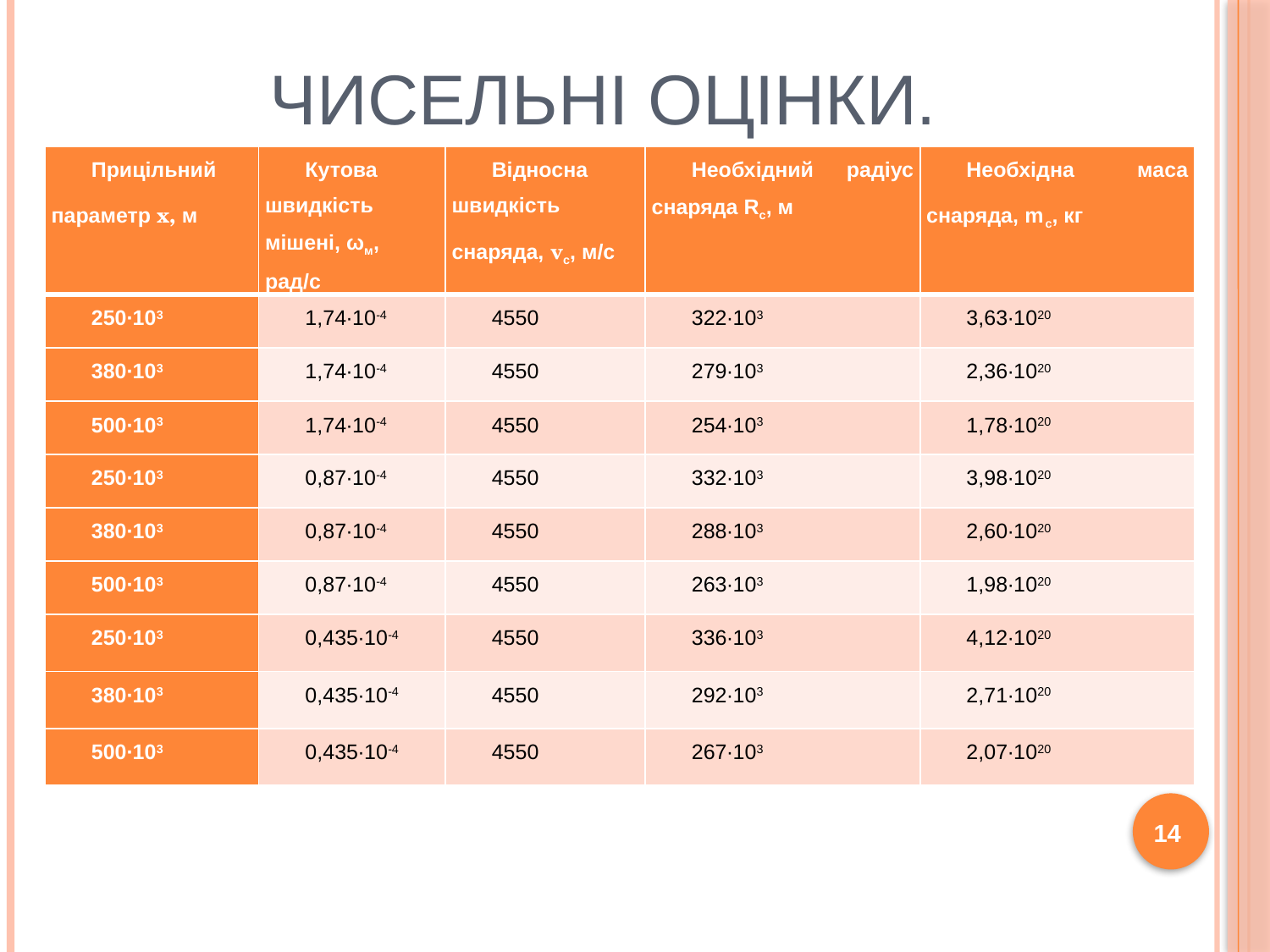

# Чисельні оцінки.
| Прицільний параметр x, м | Кутова швидкість мішені, ωм, рад/с | Відносна швидкість снаряда, vc, м/с | Необхідний радіус снаряда Rс, м | Необхідна маса снаряда, mс, кг |
| --- | --- | --- | --- | --- |
| 250∙103 | 1,74∙10-4 | 4550 | 322∙103 | 3,63∙1020 |
| 380∙103 | 1,74∙10-4 | 4550 | 279∙103 | 2,36∙1020 |
| 500∙103 | 1,74∙10-4 | 4550 | 254∙103 | 1,78∙1020 |
| 250∙103 | 0,87∙10-4 | 4550 | 332∙103 | 3,98∙1020 |
| 380∙103 | 0,87∙10-4 | 4550 | 288∙103 | 2,60∙1020 |
| 500∙103 | 0,87∙10-4 | 4550 | 263∙103 | 1,98∙1020 |
| 250∙103 | 0,435∙10-4 | 4550 | 336∙103 | 4,12∙1020 |
| 380∙103 | 0,435∙10-4 | 4550 | 292∙103 | 2,71∙1020 |
| 500∙103 | 0,435∙10-4 | 4550 | 267∙103 | 2,07∙1020 |
14